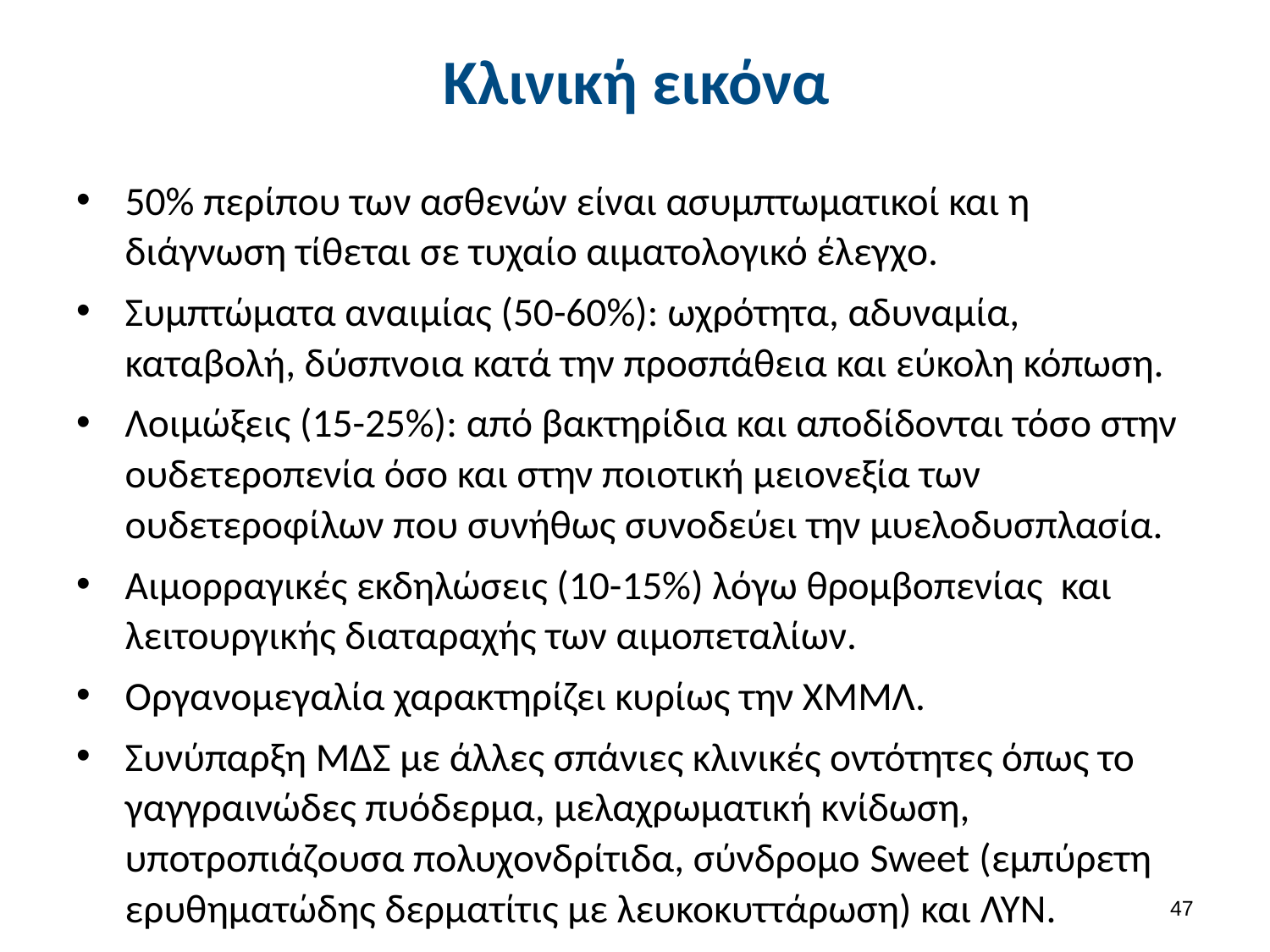

# Κλινική εικόνα
50% περίπου των ασθενών είναι ασυμπτωματικοί και η διάγνωση τίθεται σε τυχαίο αιματολογικό έλεγχο.
Συμπτώματα αναιμίας (50-60%): ωχρότητα, αδυναμία, καταβολή, δύσπνοια κατά την προσπάθεια και εύκολη κόπωση.
Λοιμώξεις (15-25%): από βακτηρίδια και αποδίδονται τόσο στην ουδετεροπενία όσο και στην ποιοτική μειονεξία των ουδετεροφίλων που συνήθως συνοδεύει την μυελοδυσπλασία.
Αιμορραγικές εκδηλώσεις (10-15%) λόγω θρομβοπενίας  και λειτουργικής διαταραχής των αιμοπεταλίων.
Οργανομεγαλία χαρακτηρίζει κυρίως την ΧΜΜΛ.
Συνύπαρξη ΜΔΣ με άλλες σπάνιες κλινικές οντότητες όπως το γαγγραινώδες πυόδερμα, μελαχρωματική κνίδωση, υποτροπιάζουσα πολυχονδρίτιδα, σύνδρομο Sweet (εμπύρετη ερυθηματώδης δερματίτις με λευκοκυττάρωση) και ΛΥΝ.
47